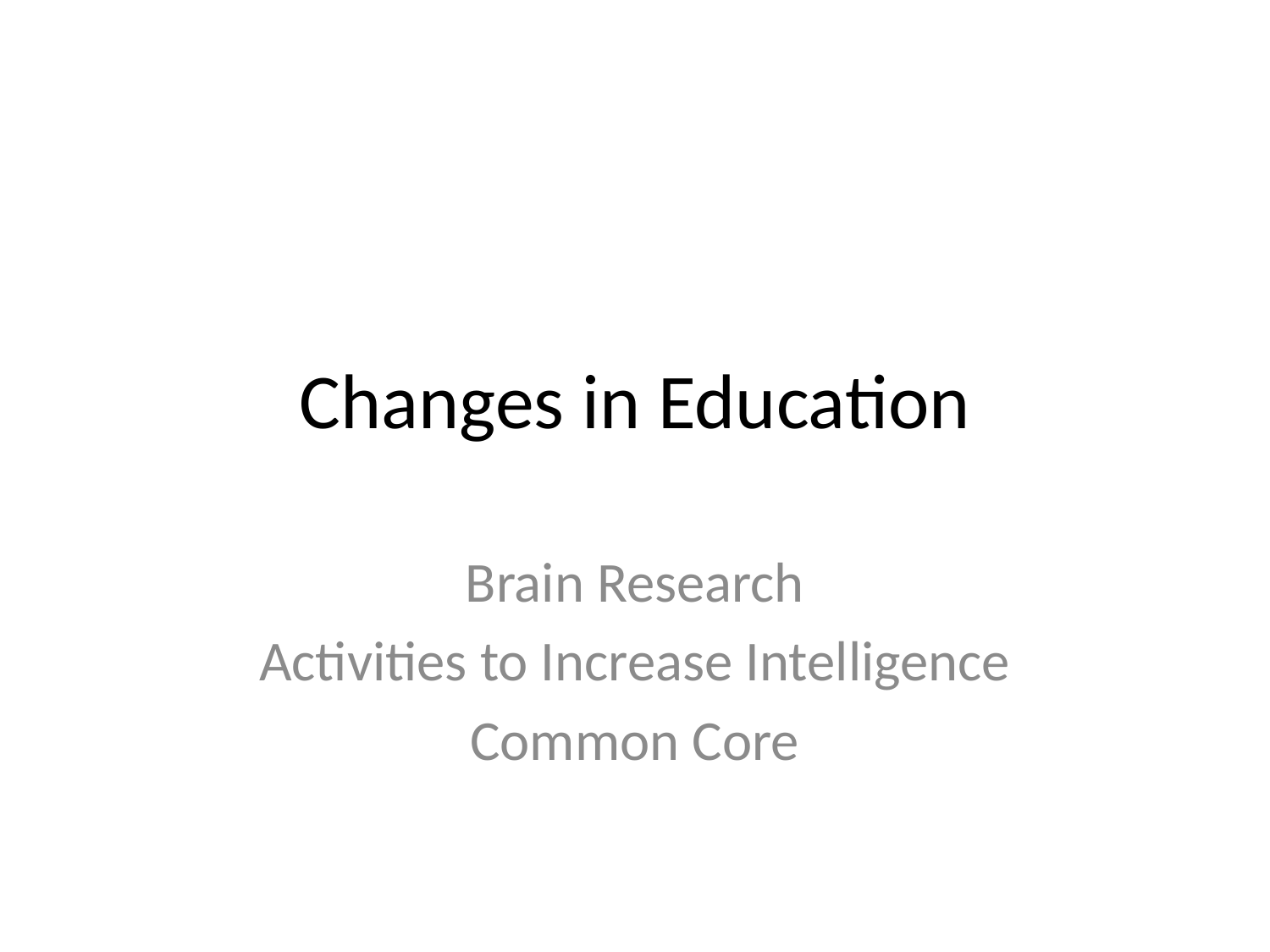

# Changes in Education
Brain Research
Activities to Increase Intelligence
Common Core